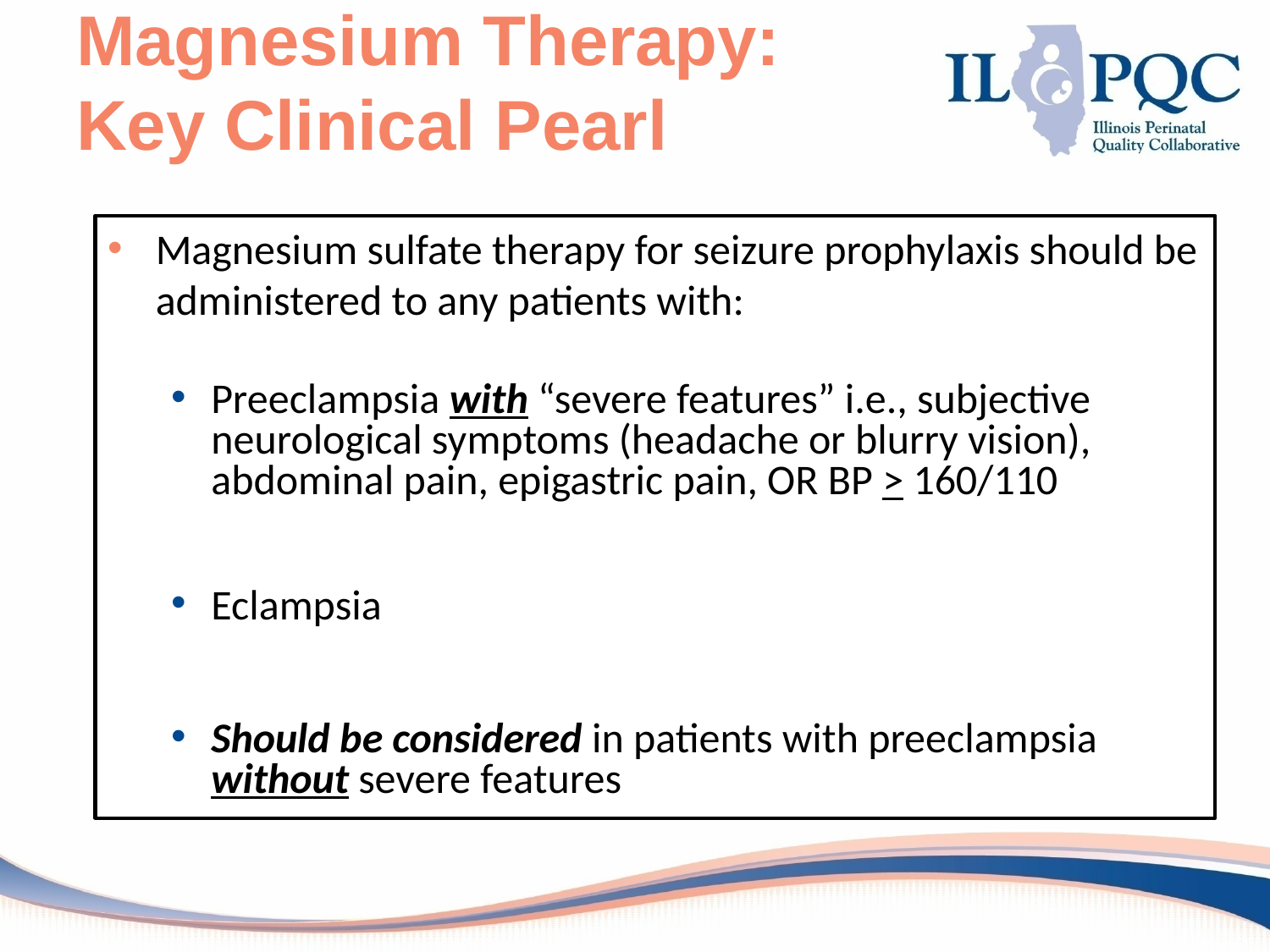

Magnesium Therapy:
Key Clinical Pearl
Magnesium sulfate therapy for seizure prophylaxis should be administered to any patients with:

Preeclampsia with “severe features” i.e., subjective neurological symptoms (headache or blurry vision), abdominal pain, epigastric pain, OR BP > 160/110

Eclampsia

Should be considered in patients with preeclampsia without severe features